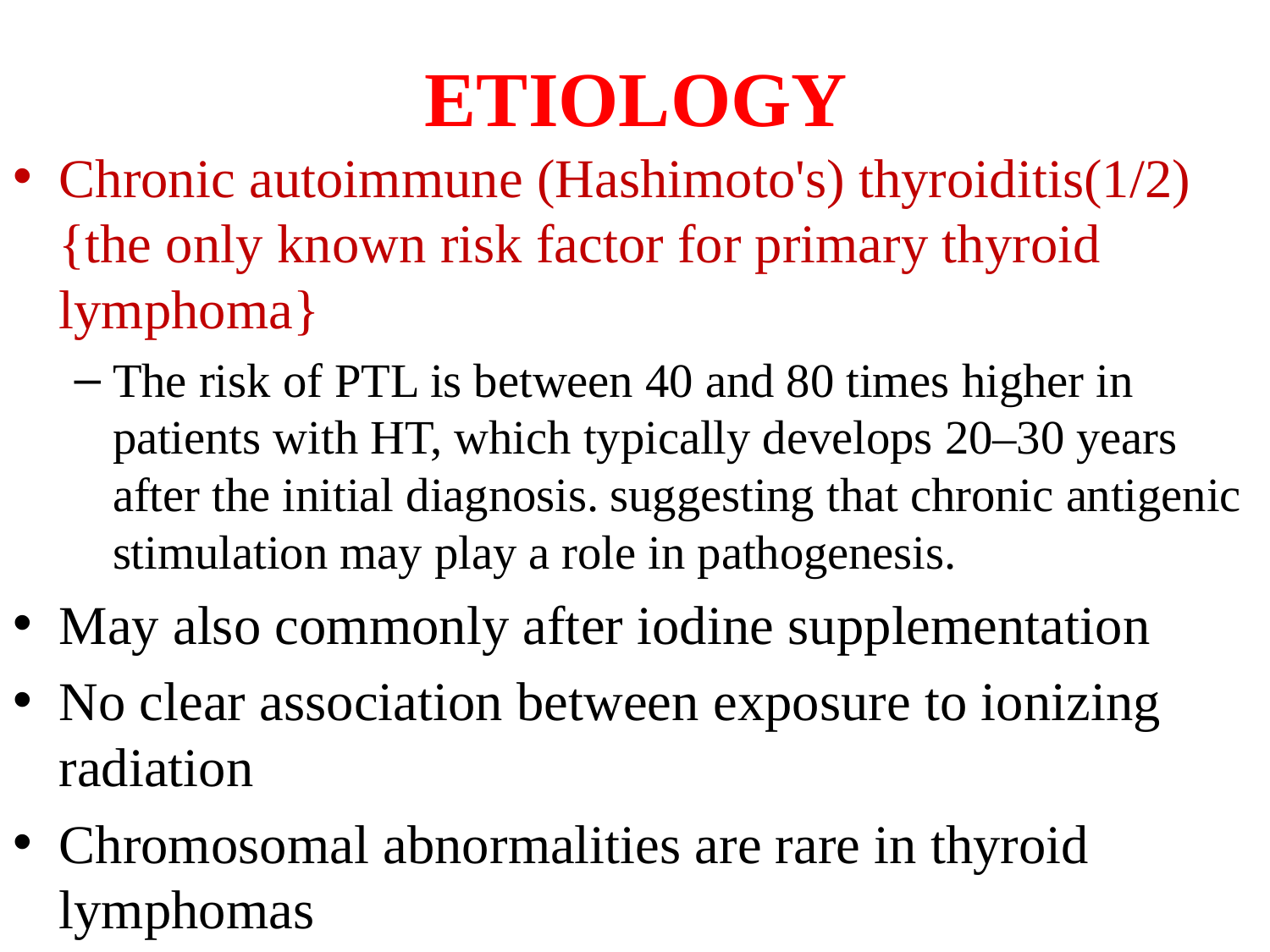

# ETIOLOGY
Chronic autoimmune (Hashimoto's) thyroiditis(1/2){the only known risk factor for primary thyroid lymphoma}
The risk of PTL is between 40 and 80 times higher in patients with HT, which typically develops 20–30 years after the initial diagnosis. suggesting that chronic antigenic stimulation may play a role in pathogenesis.
May also commonly after iodine supplementation
No clear association between exposure to ionizing radiation
Chromosomal abnormalities are rare in thyroid lymphomas